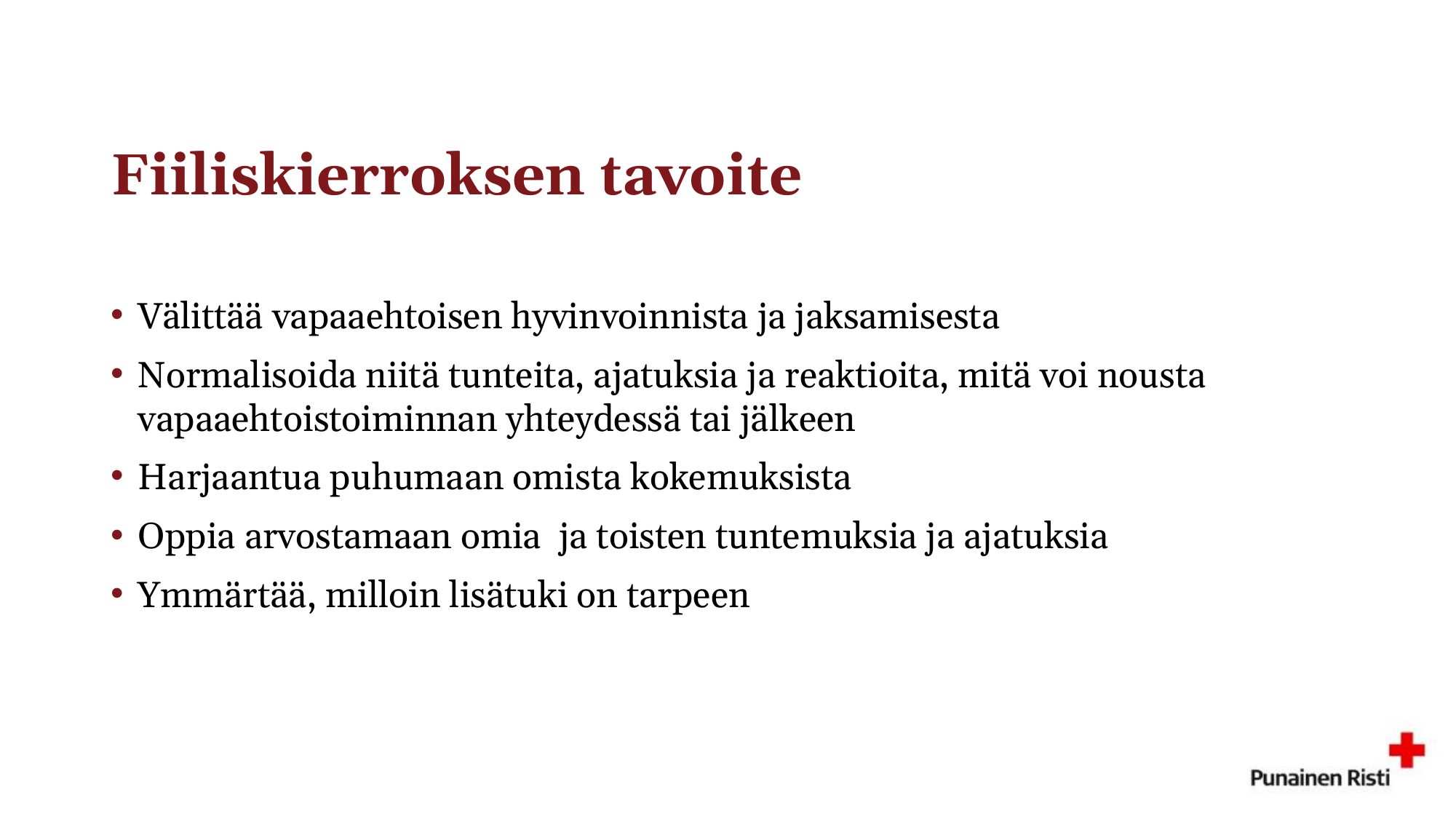

# Fiiliskierroksen tavoite
Välittää vapaaehtoisen hyvinvoinnista ja jaksamisesta
Normalisoida niitä tunteita, ajatuksia ja reaktioita, mitä voi nousta vapaaehtoistoiminnan yhteydessä tai jälkeen
Harjaantua puhumaan omista kokemuksista
Oppia arvostamaan omia  ja toisten tuntemuksia ja ajatuksia
Ymmärtää, milloin lisätuki on tarpeen